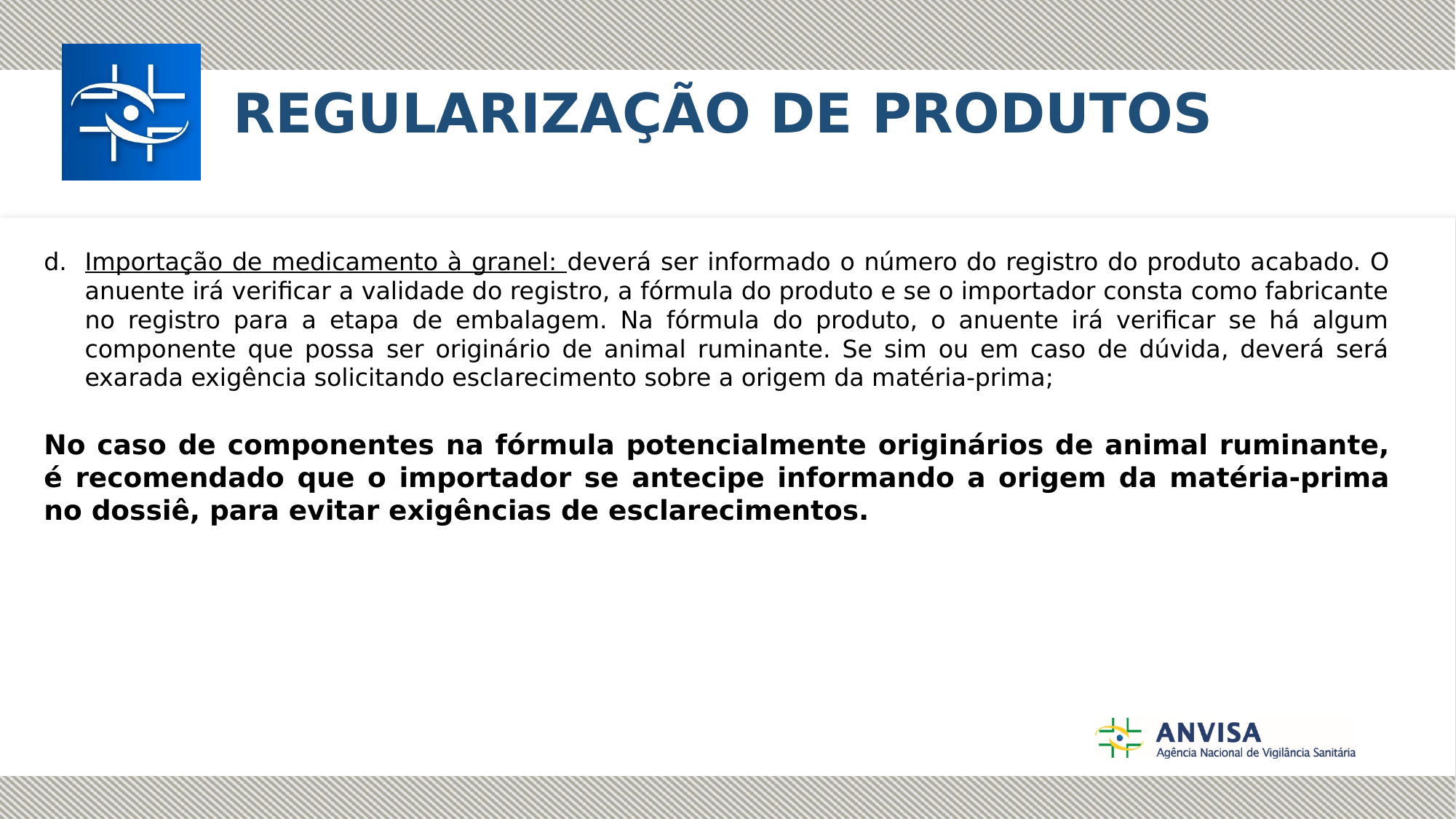

REGULARIZAÇÃO DE PRODUTOS
Importação de medicamento à granel: deverá ser informado o número do registro do produto acabado. O anuente irá verificar a validade do registro, a fórmula do produto e se o importador consta como fabricante no registro para a etapa de embalagem. Na fórmula do produto, o anuente irá verificar se há algum componente que possa ser originário de animal ruminante. Se sim ou em caso de dúvida, deverá será exarada exigência solicitando esclarecimento sobre a origem da matéria-prima;
No caso de componentes na fórmula potencialmente originários de animal ruminante, é recomendado que o importador se antecipe informando a origem da matéria-prima no dossiê, para evitar exigências de esclarecimentos.